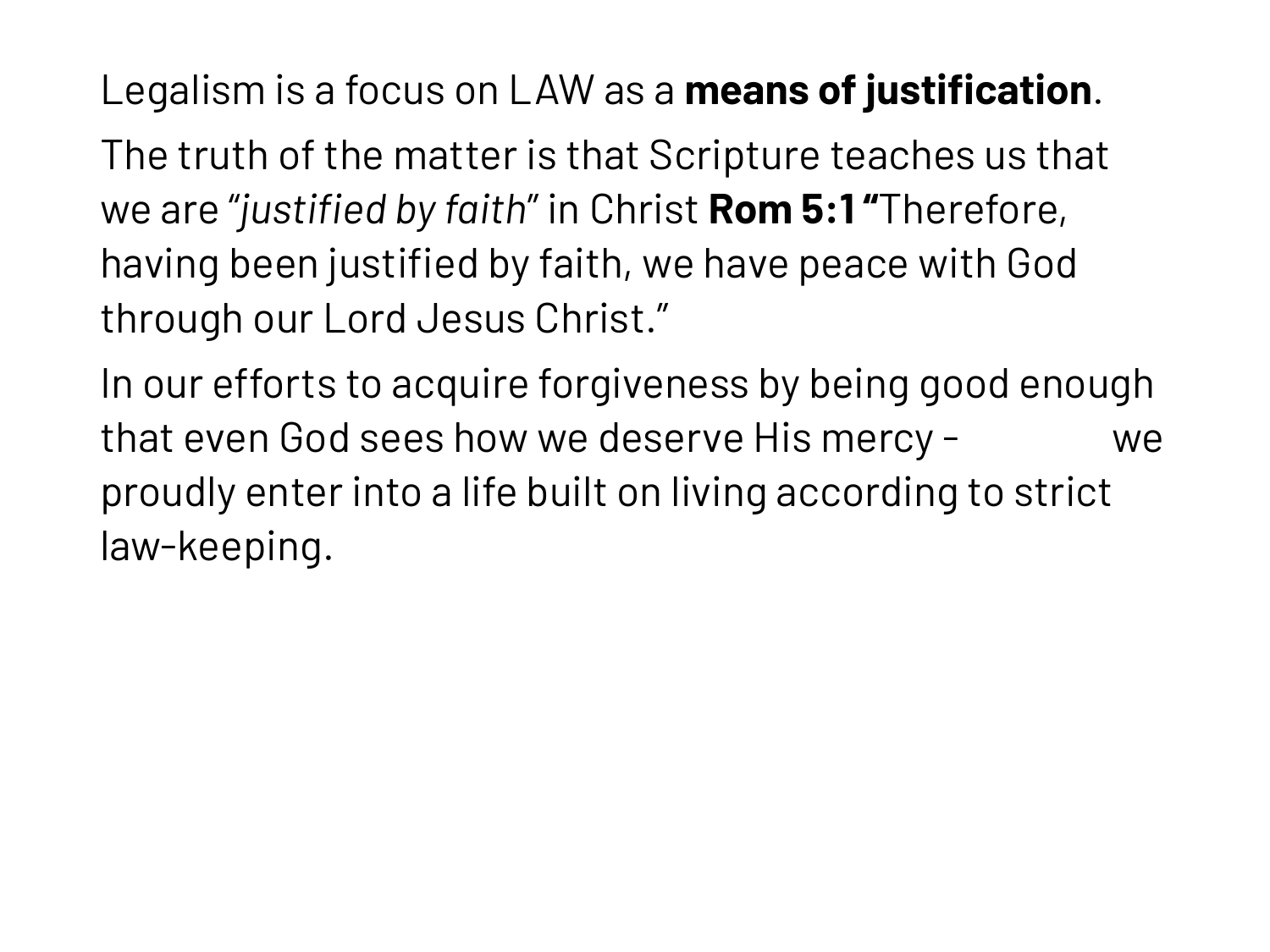

#
Legalism is a focus on LAW as a means of justification.
The truth of the matter is that Scripture teaches us that we are “justified by faith” in Christ Rom 5:1 “Therefore, having been justified by faith, we have peace with God through our Lord Jesus Christ.”
In our efforts to acquire forgiveness by being good enough that even God sees how we deserve His mercy -                  we proudly enter into a life built on living according to strict law-keeping.